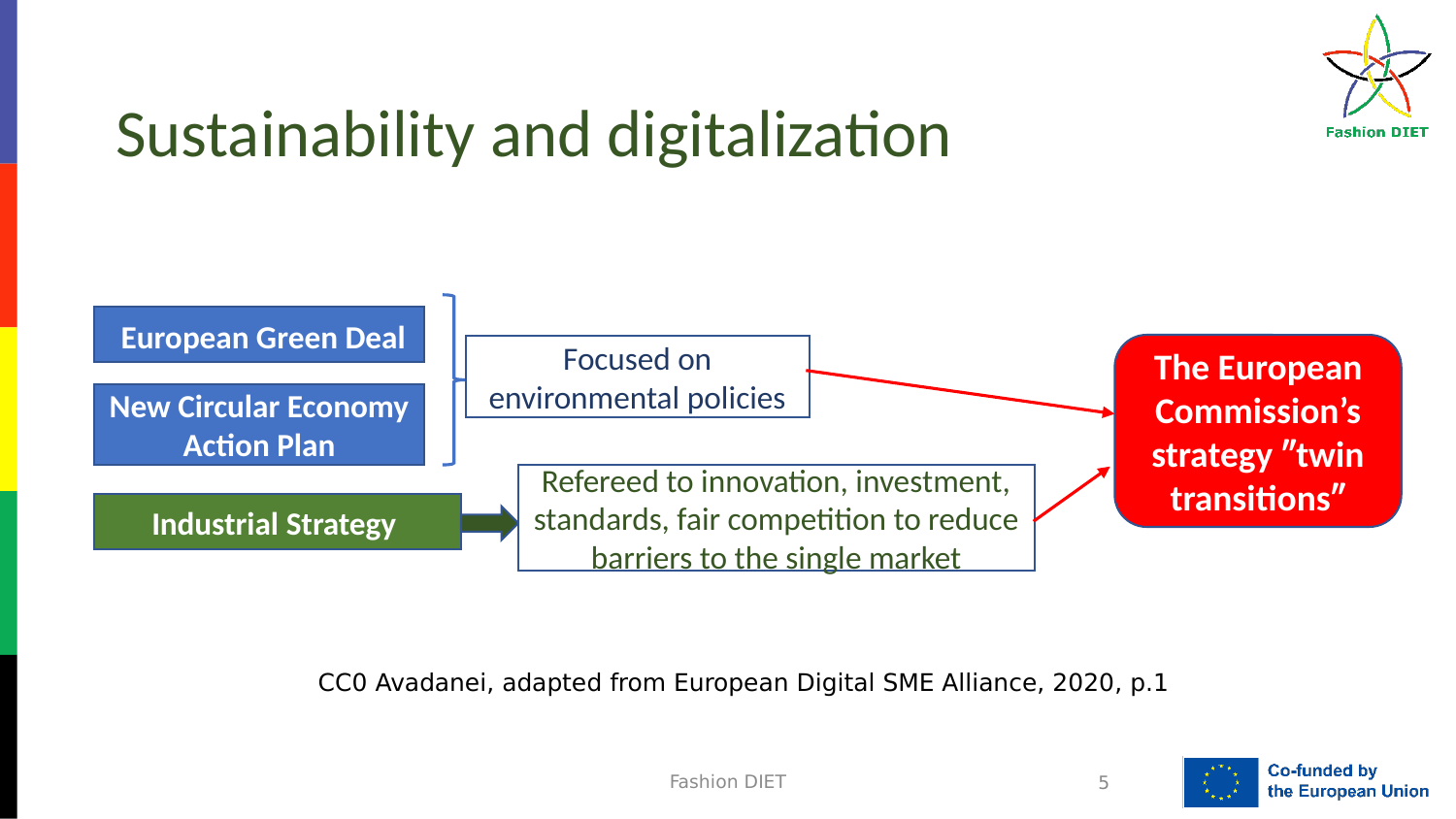

Sustainability and digitalization

Focused on environmental policies
New Circular Economy Action Plan
The European Commission’s
strategy ″twin transitions″
Refereed to innovation, investment, standards, fair competition to reduce barriers to the single market
Industrial Strategy

 European Green Deal
CC0 Avadanei, adapted from European Digital SME Alliance, 2020, p.1
Fashion DIET
5